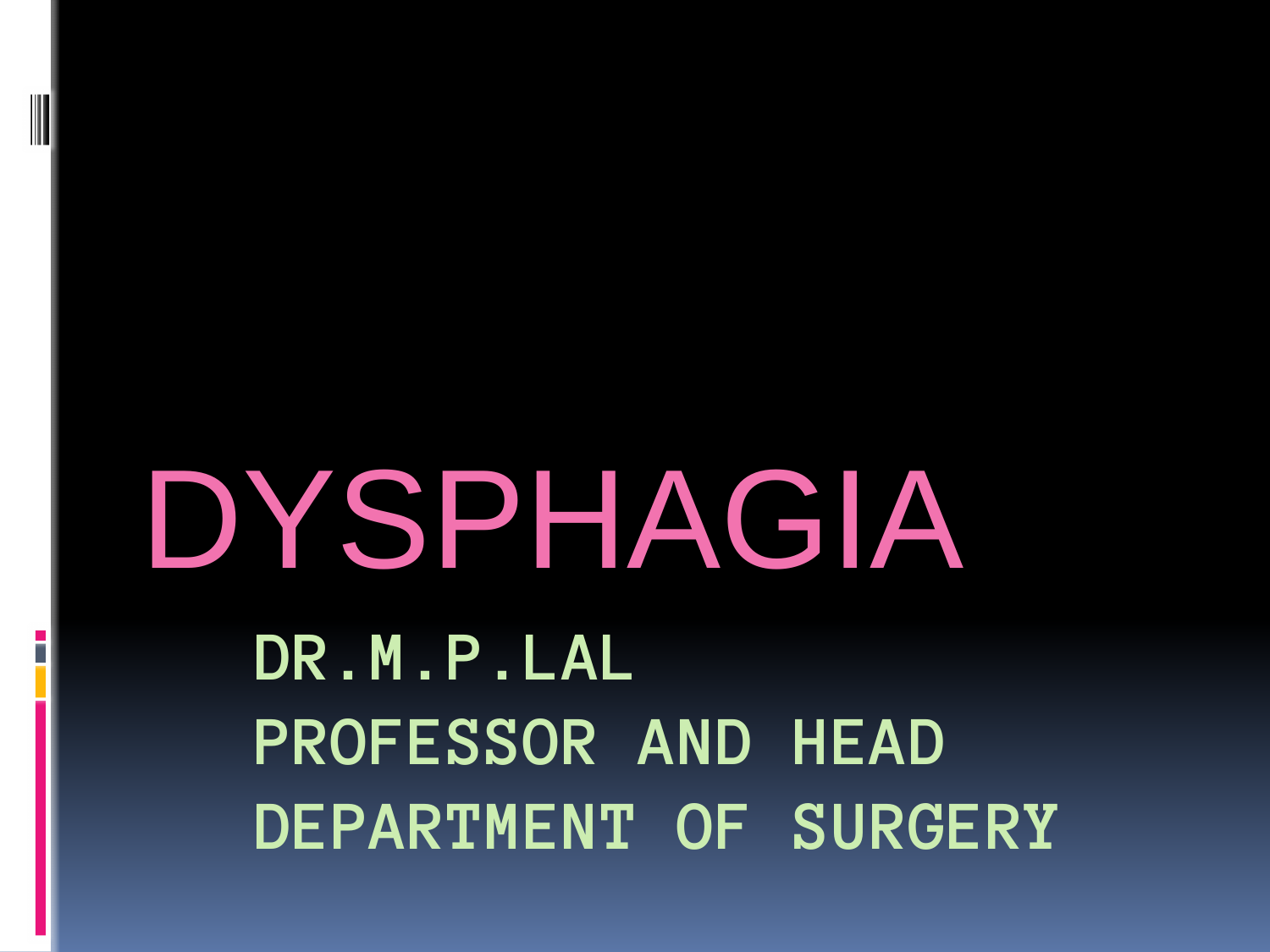

DYSPHAGIA
# Dr.M.P.Lal Professor and Head Department of Surgery